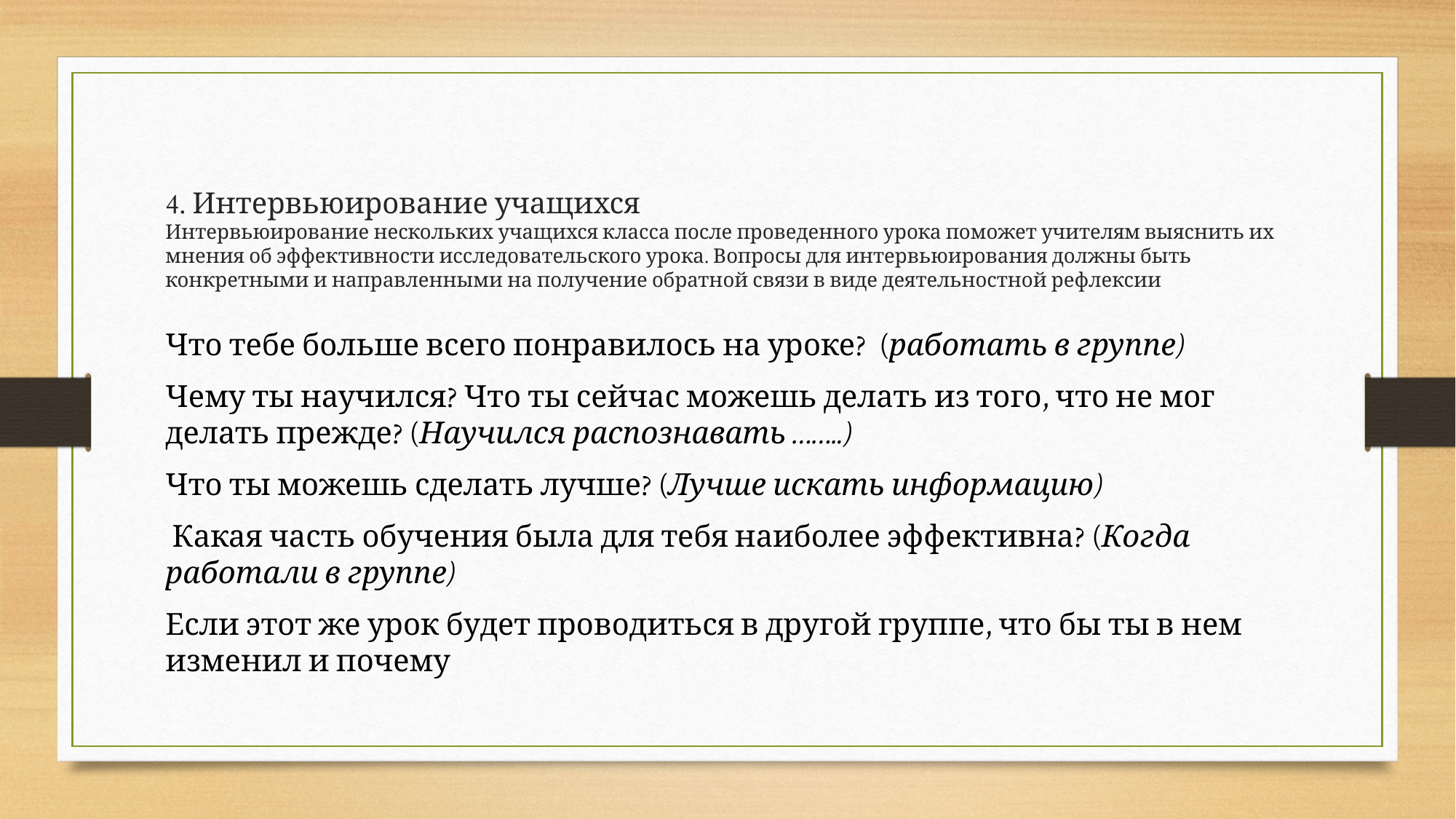

# 4. Интервьюирование учащихся Интервьюирование нескольких учащихся класса после проведенного урока поможет учителям выяснить их мнения об эффективности исследовательского урока. Вопросы для интервьюирования должны быть конкретными и направленными на получение обратной связи в виде деятельностной рефлексии
Что тебе больше всего понравилось на уроке?  (работать в группе)
Чему ты научился? Что ты сейчас можешь делать из того, что не мог делать прежде? (Научился распознавать ……..)
Что ты можешь сделать лучше? (Лучше искать информацию)
 Какая часть обучения была для тебя наиболее эффективна? (Когда работали в группе)
Если этот же урок будет проводиться в другой группе, что бы ты в нем изменил и почему